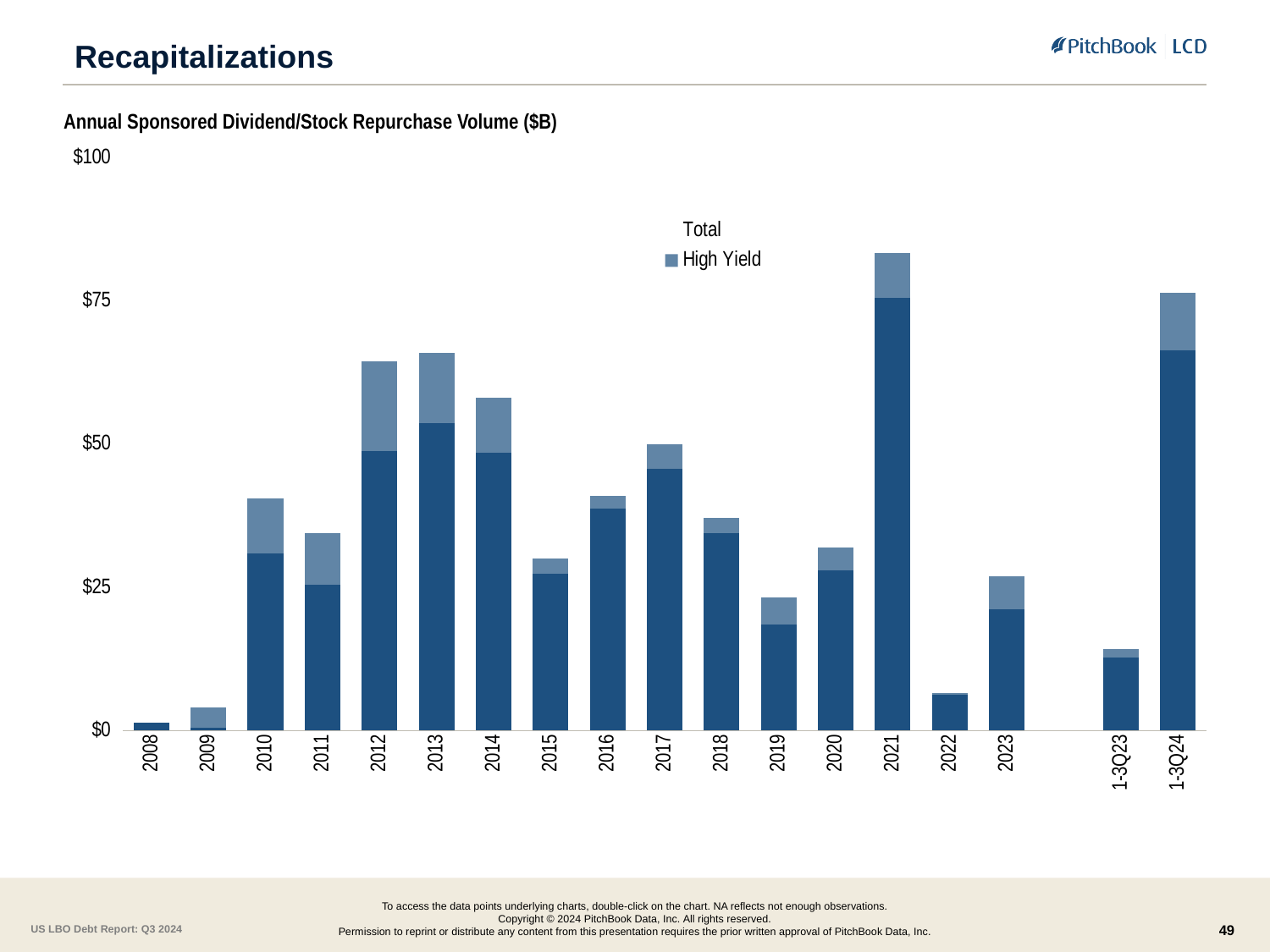

# Recapitalizations
Annual Sponsored Dividend/Stock Repurchase Volume ($B)

### Chart

| Category | Loan | High Yield | Total |
|---|---|---|---|
| 2008 | 1.247 | 0.0 | 1.247 |
| 2009 | 0.44 | 3.511 | 3.951 |
| 2010 | 30.87985 | 9.604 | 40.48385 |
| 2011 | 25.451578 | 8.991 | 34.442578 |
| 2012 | 48.8169 | 15.602 | 64.1939 |
| 2013 | 53.6286 | 12.31 | 65.9386 |
| 2014 | 48.5205 | 9.555 | 58.0755 |
| 2015 | 27.31711 | 2.625 | 29.94211 |
| 2016 | 38.66 | 2.23 | 40.89 |
| 2017 | 45.6848 | 4.2425 | 49.9273 |
| 2018 | 34.500608 | 2.66 | 37.160608 |
| 2019 | 18.3929 | 4.8 | 23.1929 |
| 2020 | 27.8578 | 4.025 | 31.8828 |
| 2021 | 75.59125 | 7.83 | 83.42125 |
| 2022 | 6.249 | 0.275 | 6.524 |
| 2023 | 21.115000000000002 | 5.78 | 26.895000000000003 |
|  | None | None | None |
| 1-3Q23 | 12.67 | 1.535 | 14.205 |
| 1-3Q24 | 66.472 | 9.975 | 76.447 |